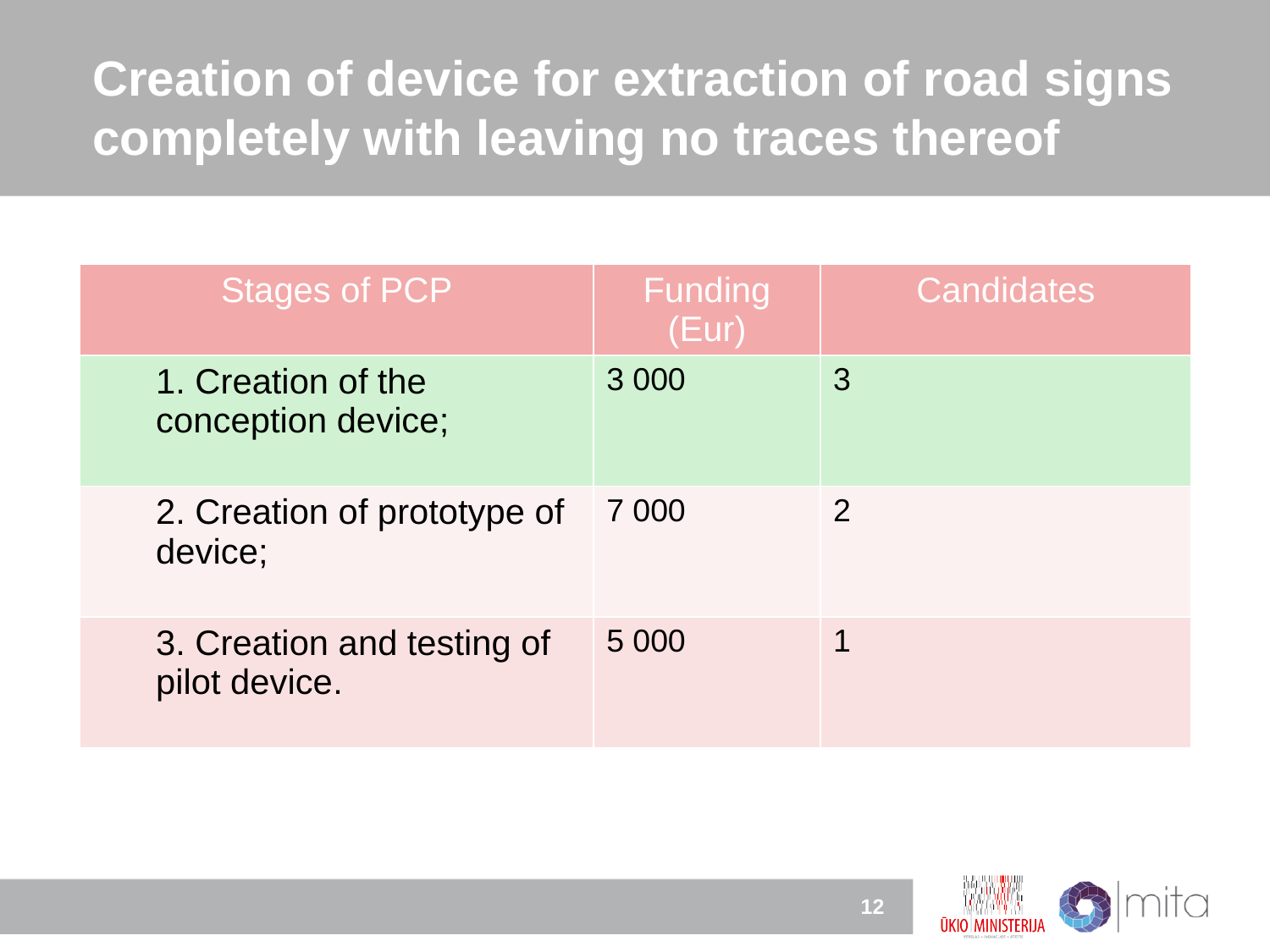

# Creation of device for extraction of road signs completely with leaving no traces thereof
| Stages of PCP | Funding (Eur) | Candidates |
| --- | --- | --- |
| 1. Creation of the conception device; | 3 000 | 3 |
| 2. Creation of prototype of device; | 7 000 | 2 |
| 3. Creation and testing of pilot device. | 5 000 | 1 |
12